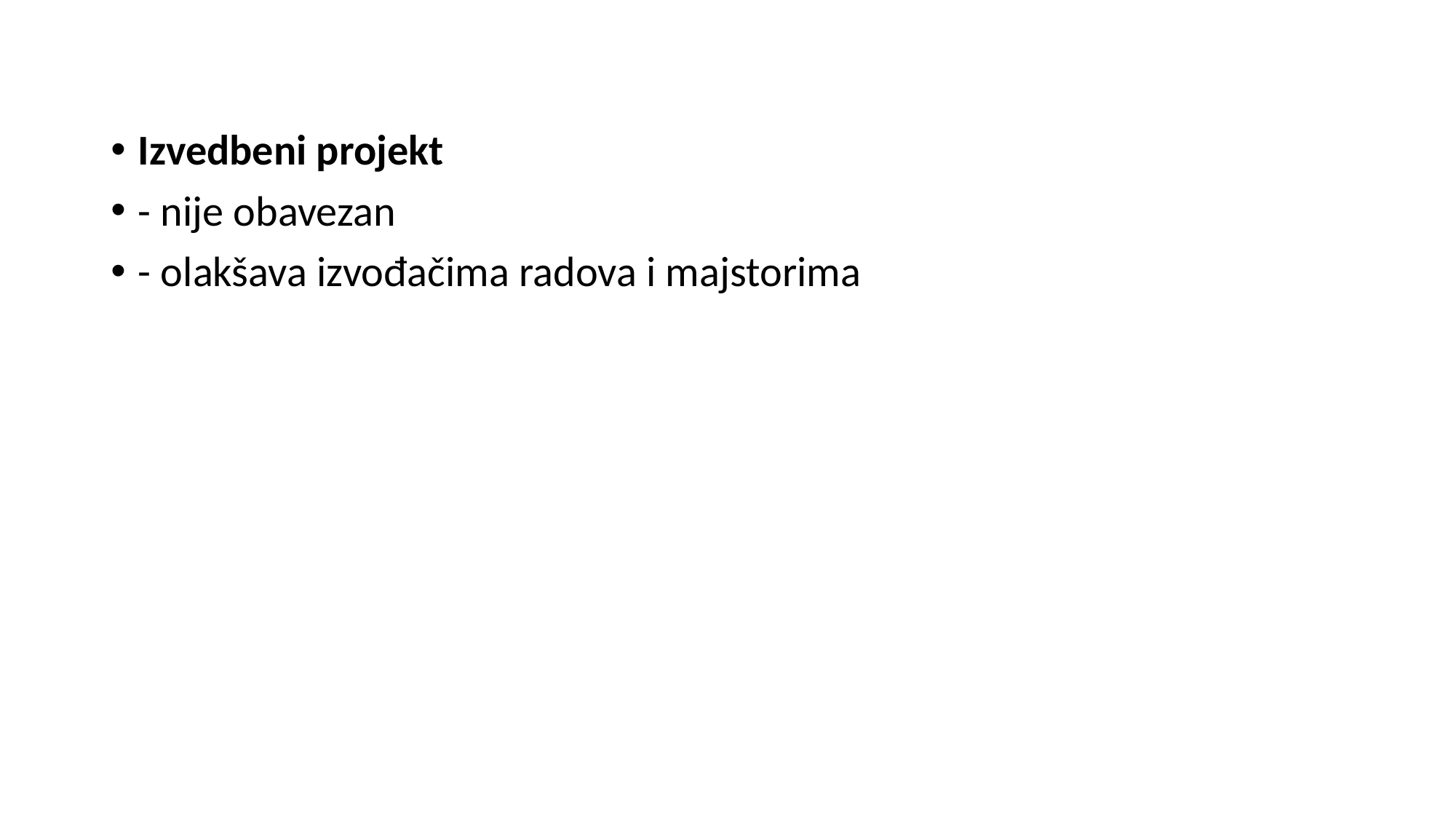

#
Izvedbeni projekt
- nije obavezan
- olakšava izvođačima radova i majstorima